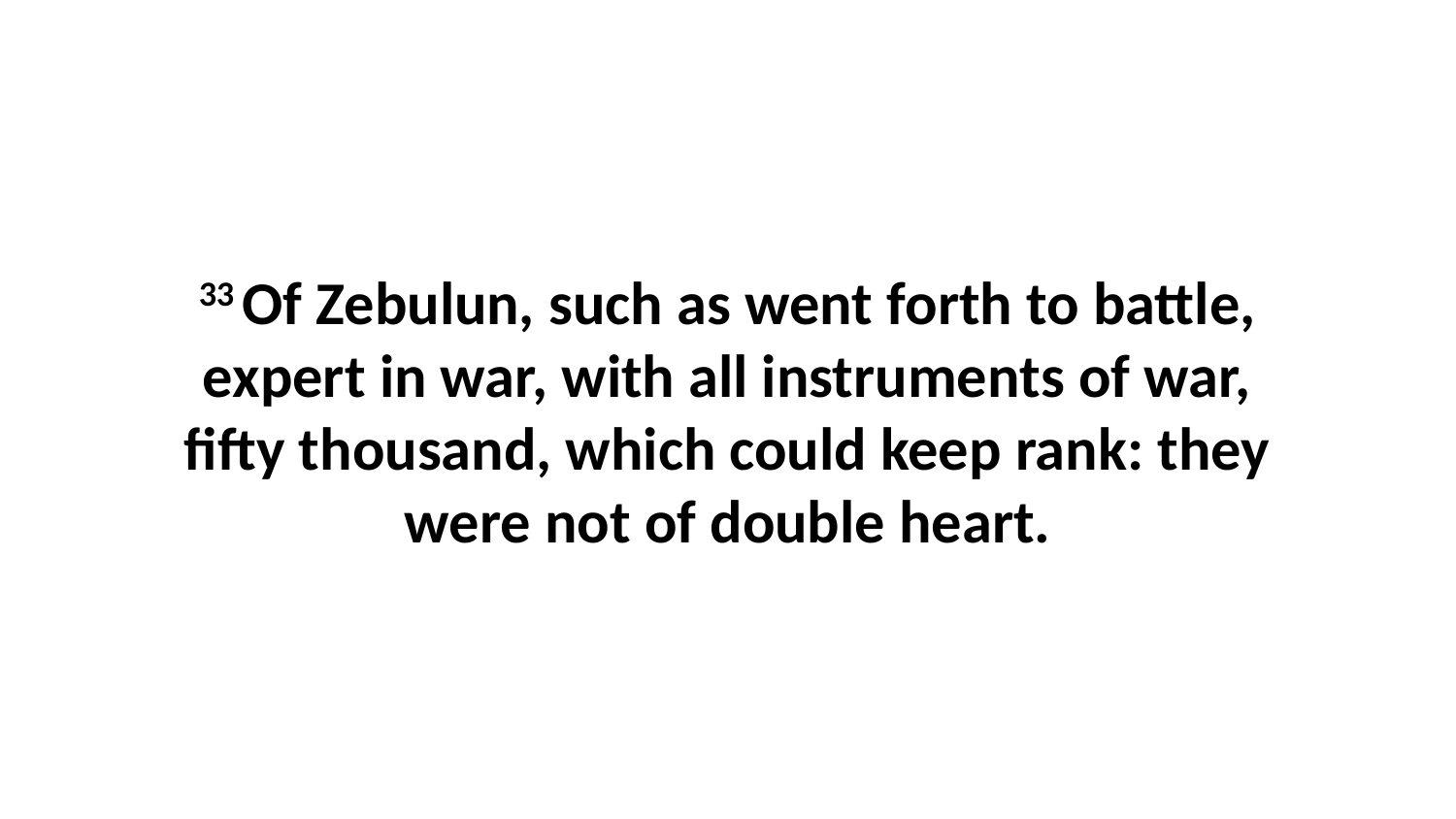

33 Of Zebulun, such as went forth to battle, expert in war, with all instruments of war, fifty thousand, which could keep rank: they were not of double heart.